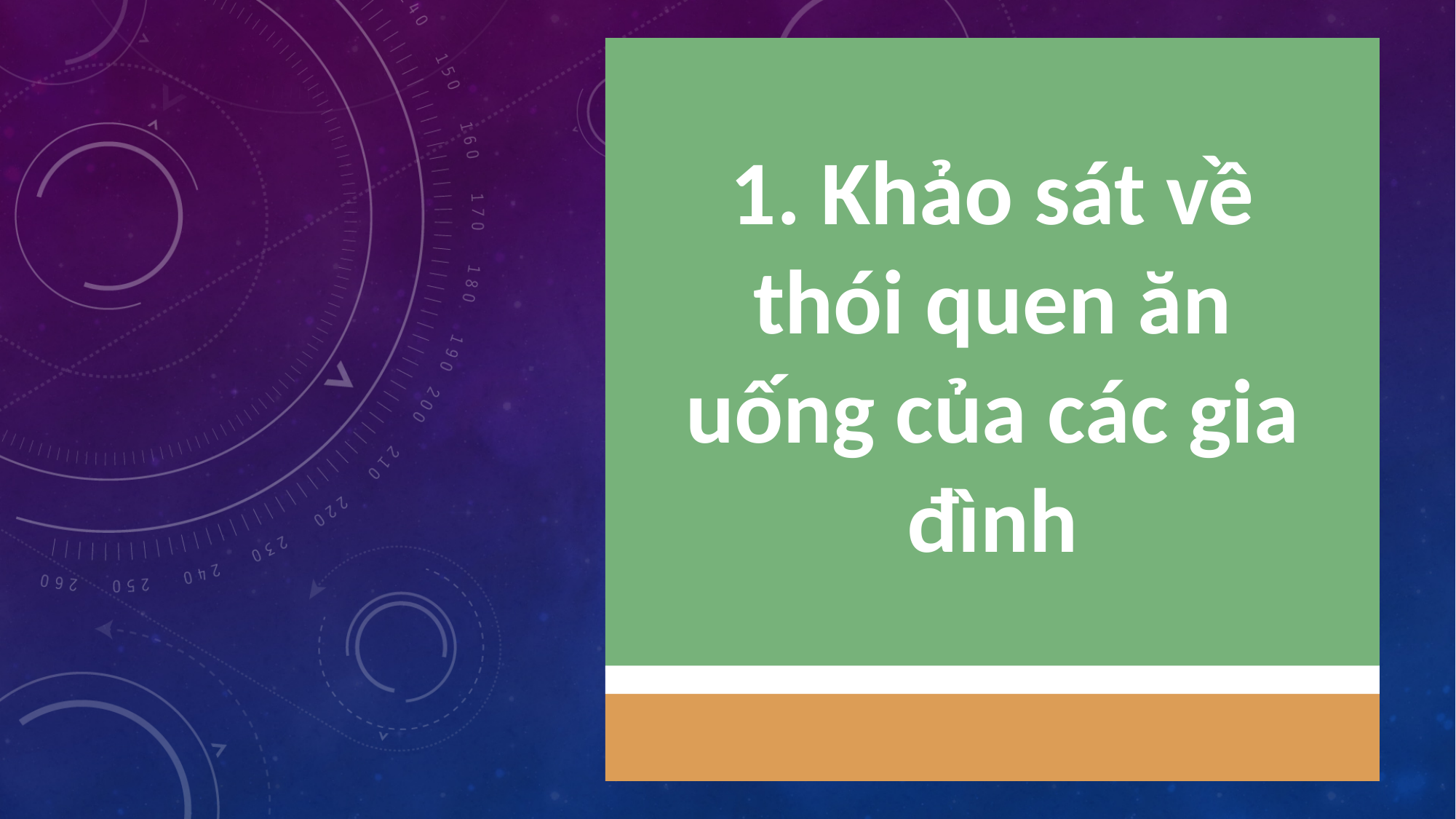

TIME LIMIT:
5 minutes

1. Khảo sát về thói quen ăn uống của các gia đình